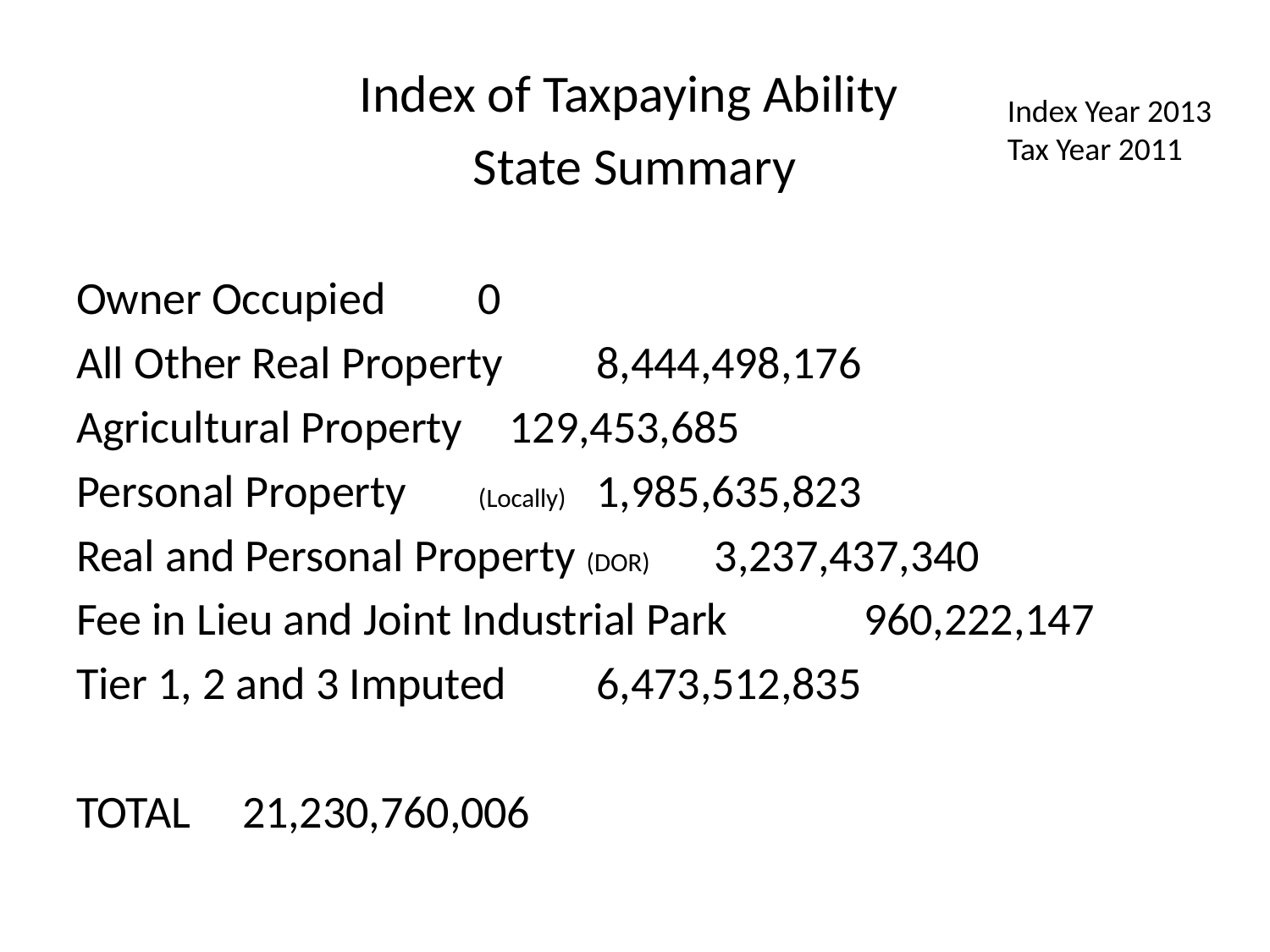

Index of Taxpaying Ability
State Summary

Owner Occupied					0
All Other Real Property			8,444,498,176
Agricultural Property			   129,453,685
Personal Property	(Locally)			1,985,635,823
Real and Personal Property (DOR)		3,237,437,340
Fee in Lieu and Joint Industrial Park	   960,222,147
Tier 1, 2 and 3 Imputed			6,473,512,835

TOTAL						21,230,760,006
Index Year 2013
Tax Year 2011